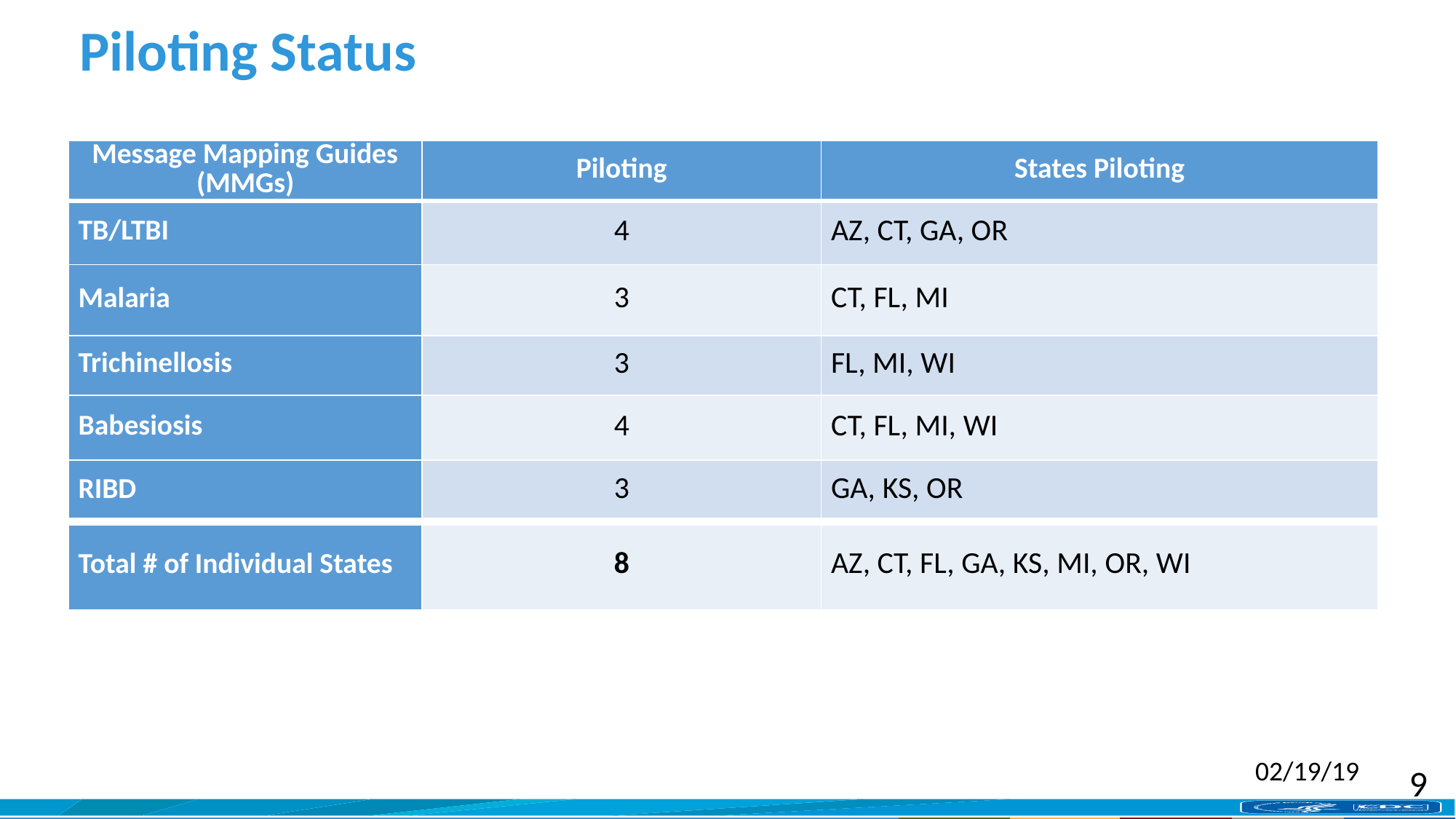

# Piloting Status
| Message Mapping Guides (MMGs) | Piloting | States Piloting |
| --- | --- | --- |
| TB/LTBI | 4 | AZ, CT, GA, OR |
| Malaria | 3 | CT, FL, MI |
| Trichinellosis | 3 | FL, MI, WI |
| Babesiosis | 4 | CT, FL, MI, WI |
| RIBD | 3 | GA, KS, OR |
| Total # of Individual States | 8 | AZ, CT, FL, GA, KS, MI, OR, WI |
02/19/19